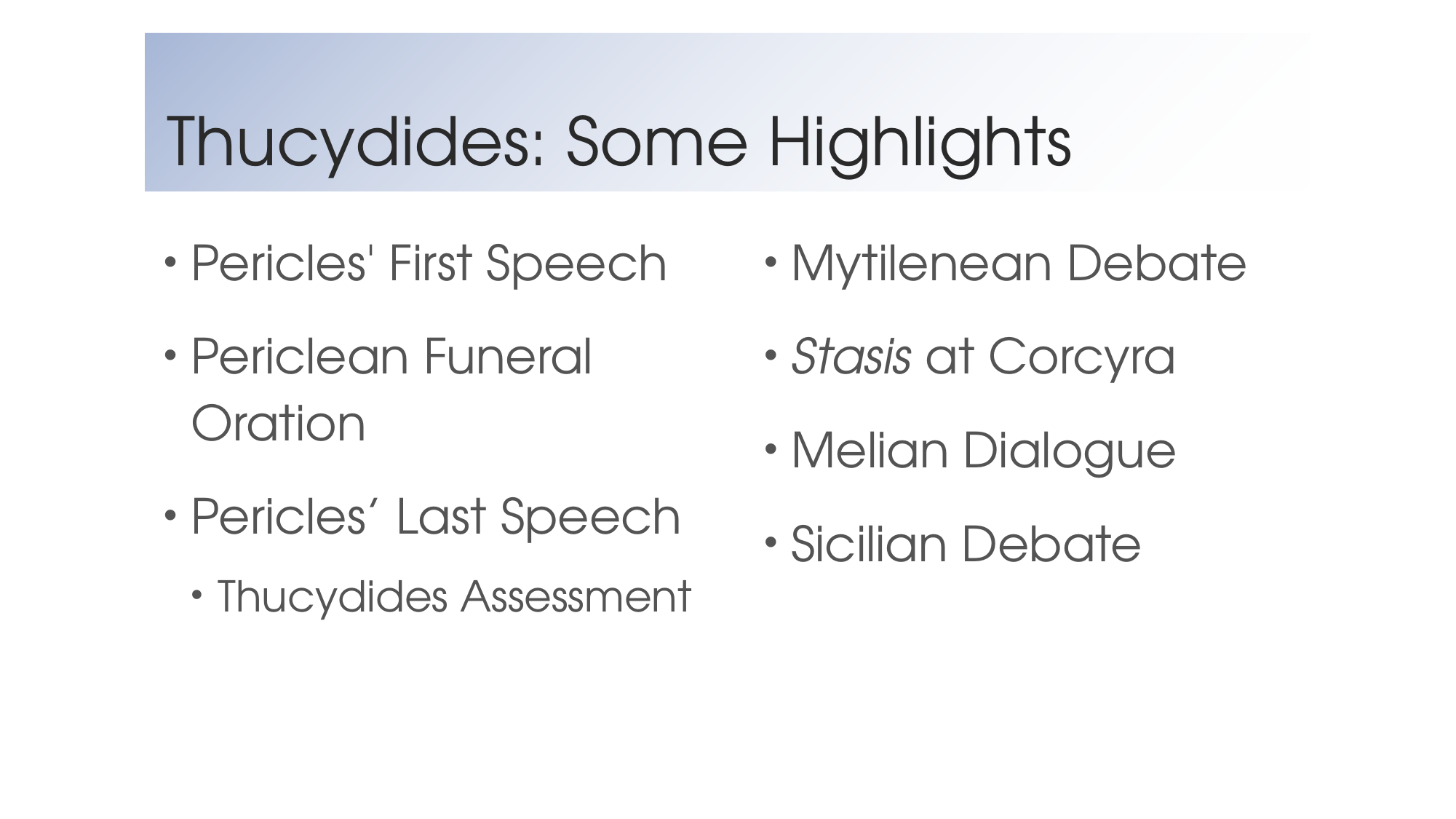

# Thucydides: Some Highlights
Pericles' First Speech
Periclean Funeral Oration
Pericles’ Last Speech
Thucydides Assessment

Mytilenean Debate
Stasis at Corcyra
Melian Dialogue
Sicilian Debate